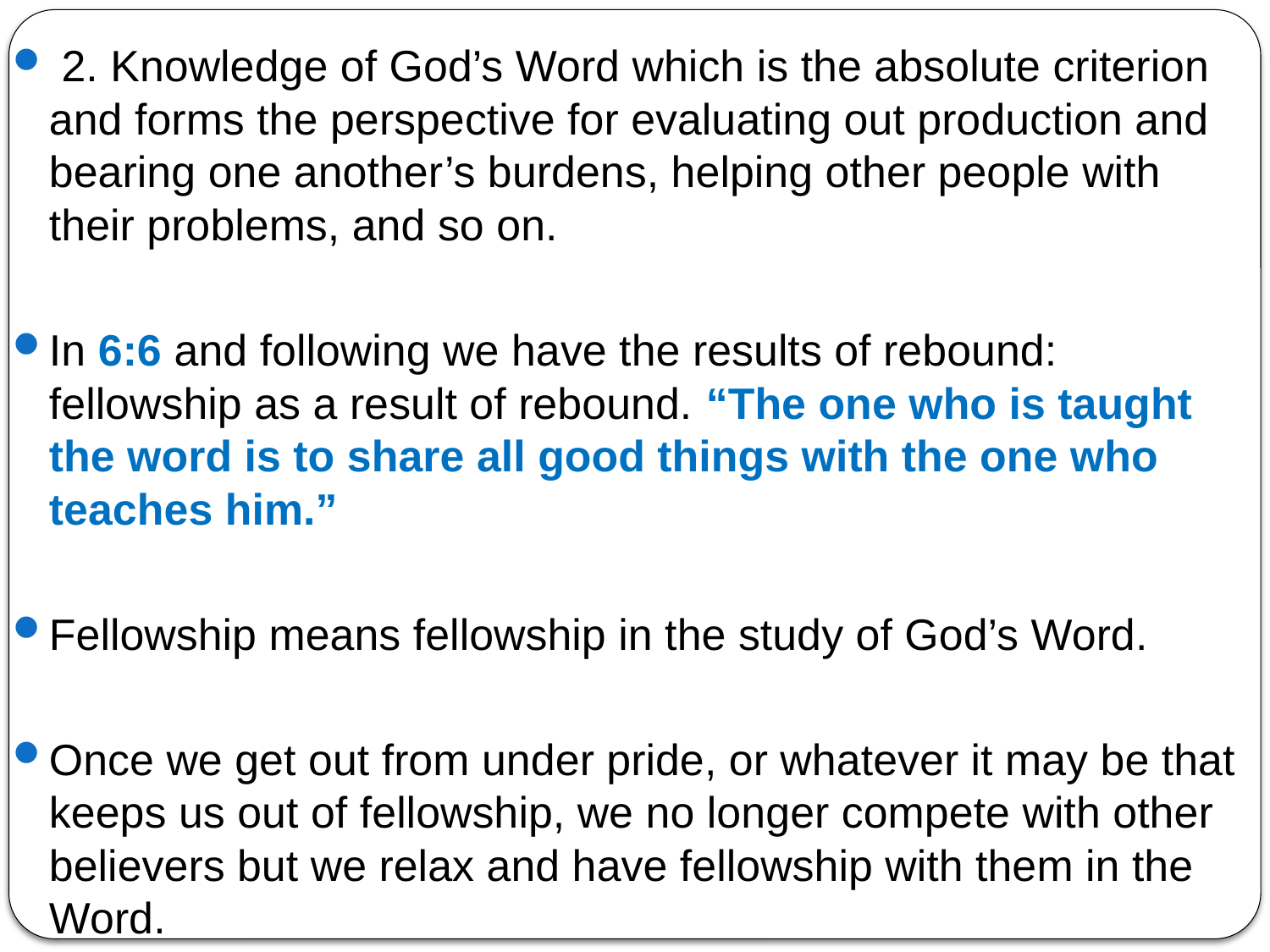

2. Knowledge of God’s Word which is the absolute criterion and forms the perspective for evaluating out production and bearing one another’s burdens, helping other people with their problems, and so on.

In 6:6 and following we have the results of rebound: fellowship as a result of rebound. “The one who is taught the word is to share all good things with the one who teaches him.”

Fellowship means fellowship in the study of God’s Word.

Once we get out from under pride, or whatever it may be that keeps us out of fellowship, we no longer compete with other believers but we relax and have fellowship with them in the Word.